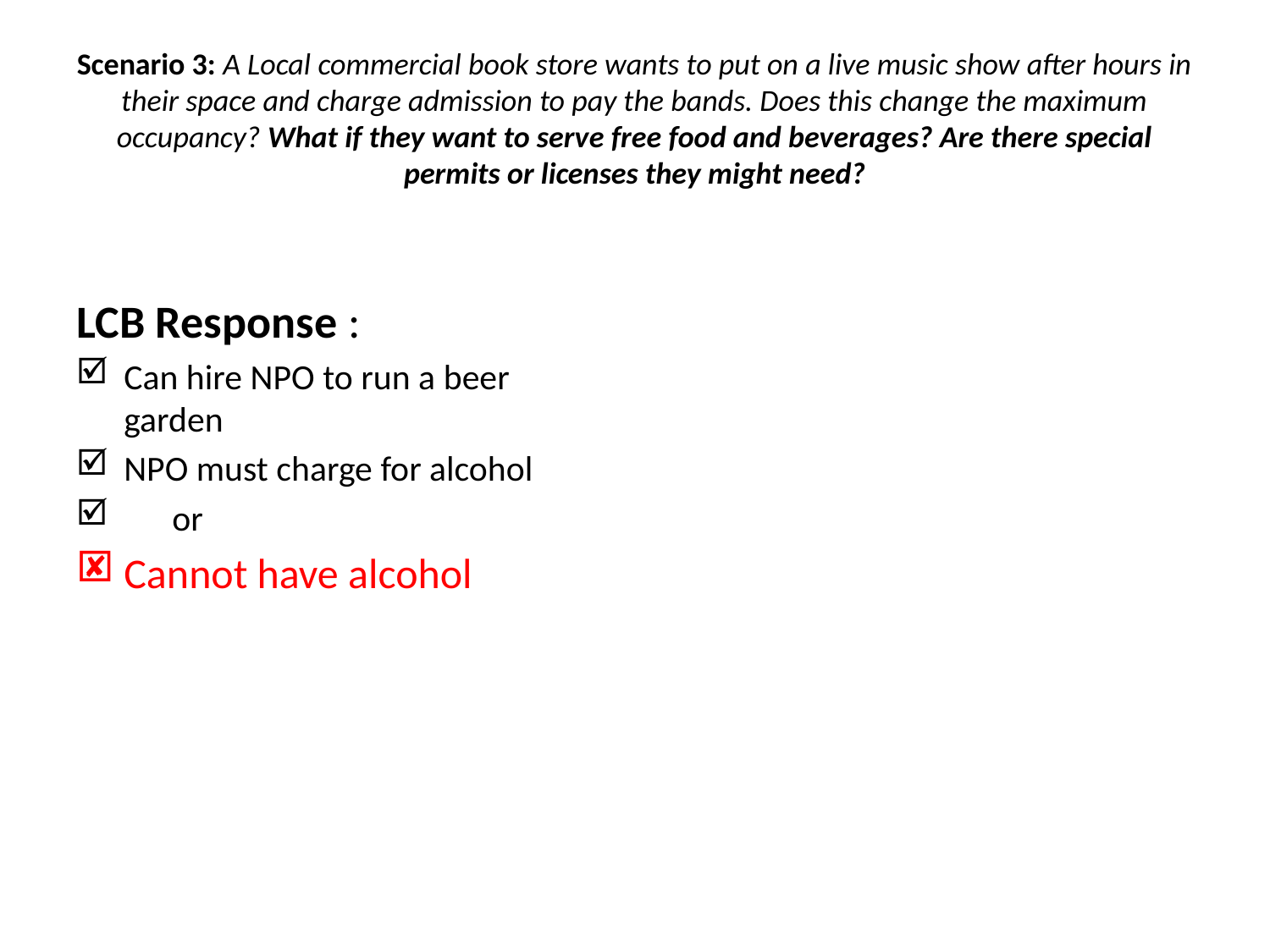

# Scenario 3: A Local commercial book store wants to put on a live music show after hours in their space and charge admission to pay the bands. Does this change the maximum occupancy? What if they want to serve free food and beverages? Are there special permits or licenses they might need?
LCB Response :
Can hire NPO to run a beer garden
NPO must charge for alcohol
      or
Cannot have alcohol